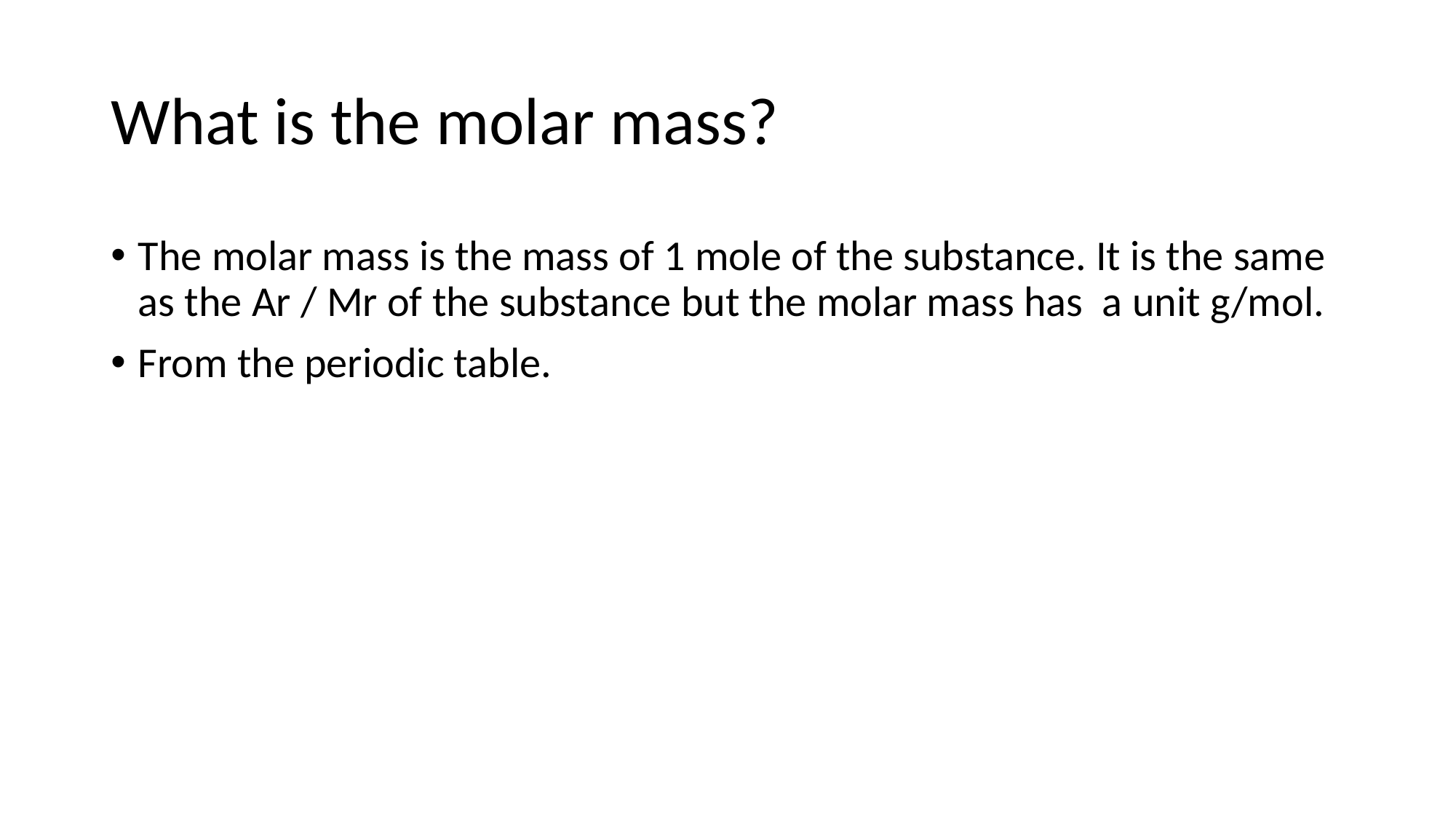

# What is the molar mass?
The molar mass is the mass of 1 mole of the substance. It is the same as the Ar / Mr of the substance but the molar mass has  a unit g/mol.
From the periodic table.